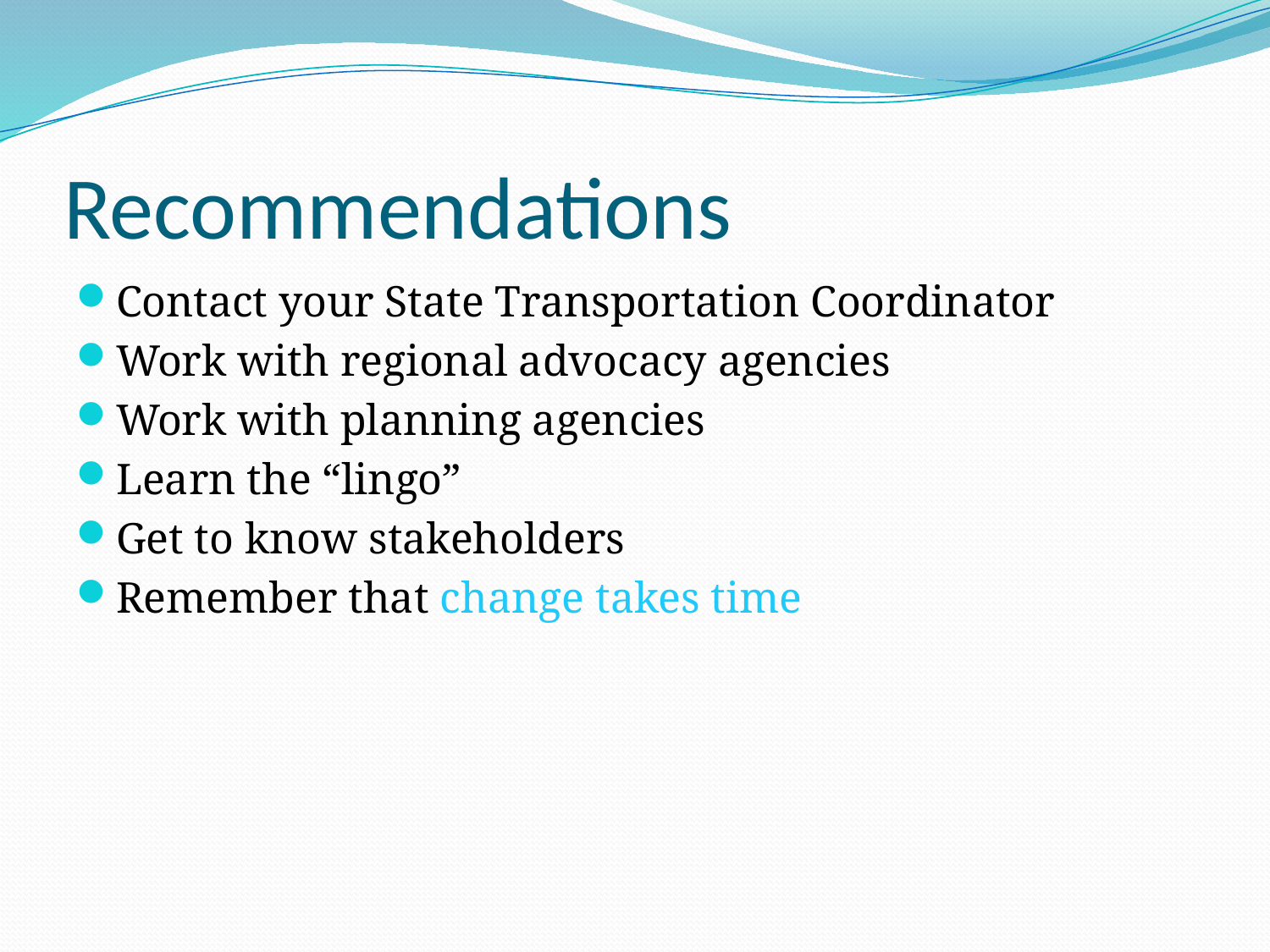

# Recommendations
Contact your State Transportation Coordinator
Work with regional advocacy agencies
Work with planning agencies
Learn the “lingo”
Get to know stakeholders
Remember that change takes time